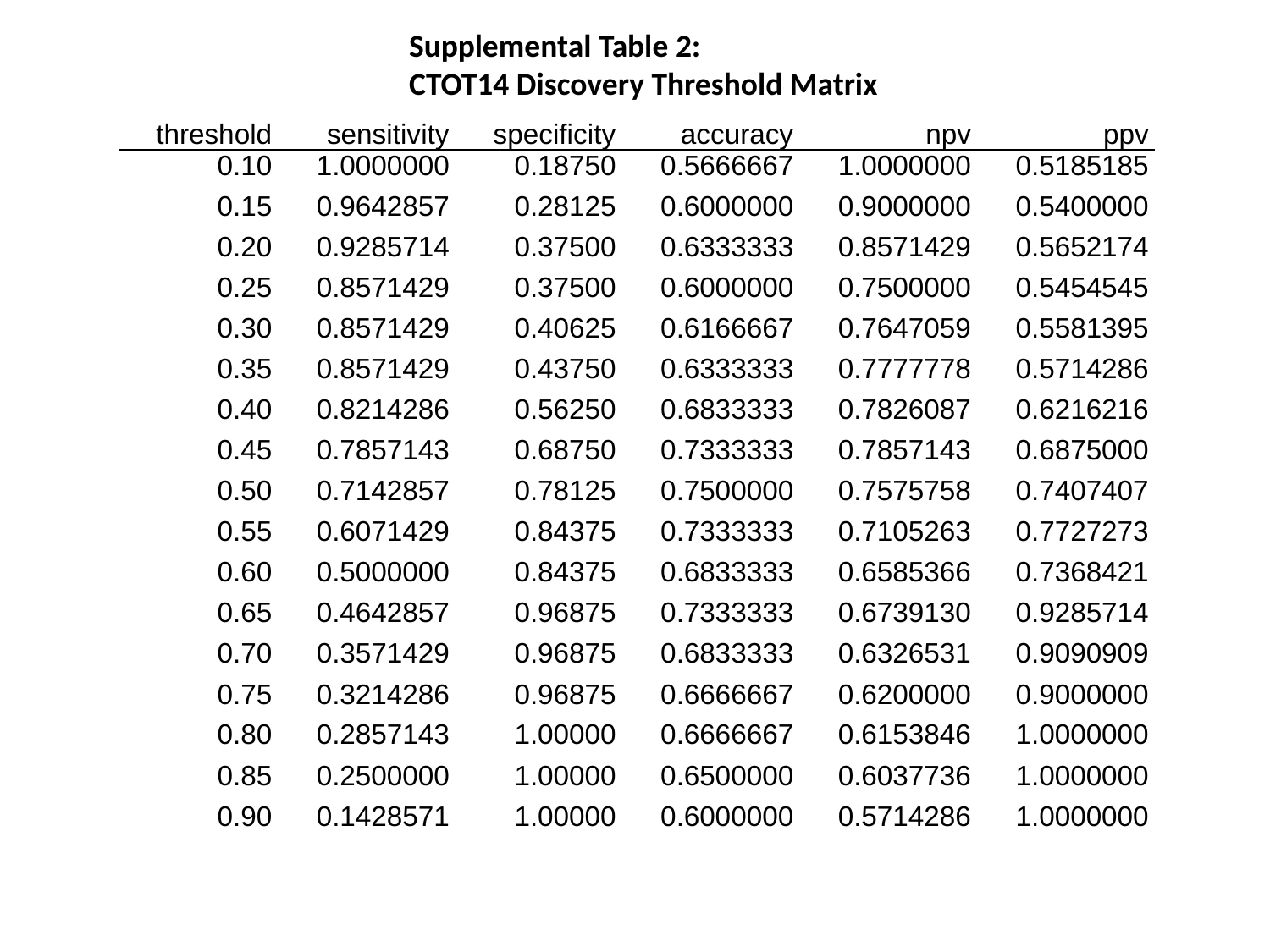

Supplemental Table 2:
CTOT14 Discovery Threshold Matrix
| threshold | sensitivity | specificity | accuracy | npv | ppv |
| --- | --- | --- | --- | --- | --- |
| 0.10 | 1.0000000 | 0.18750 | 0.5666667 | 1.0000000 | 0.5185185 |
| 0.15 | 0.9642857 | 0.28125 | 0.6000000 | 0.9000000 | 0.5400000 |
| 0.20 | 0.9285714 | 0.37500 | 0.6333333 | 0.8571429 | 0.5652174 |
| 0.25 | 0.8571429 | 0.37500 | 0.6000000 | 0.7500000 | 0.5454545 |
| 0.30 | 0.8571429 | 0.40625 | 0.6166667 | 0.7647059 | 0.5581395 |
| 0.35 | 0.8571429 | 0.43750 | 0.6333333 | 0.7777778 | 0.5714286 |
| 0.40 | 0.8214286 | 0.56250 | 0.6833333 | 0.7826087 | 0.6216216 |
| 0.45 | 0.7857143 | 0.68750 | 0.7333333 | 0.7857143 | 0.6875000 |
| 0.50 | 0.7142857 | 0.78125 | 0.7500000 | 0.7575758 | 0.7407407 |
| 0.55 | 0.6071429 | 0.84375 | 0.7333333 | 0.7105263 | 0.7727273 |
| 0.60 | 0.5000000 | 0.84375 | 0.6833333 | 0.6585366 | 0.7368421 |
| 0.65 | 0.4642857 | 0.96875 | 0.7333333 | 0.6739130 | 0.9285714 |
| 0.70 | 0.3571429 | 0.96875 | 0.6833333 | 0.6326531 | 0.9090909 |
| 0.75 | 0.3214286 | 0.96875 | 0.6666667 | 0.6200000 | 0.9000000 |
| 0.80 | 0.2857143 | 1.00000 | 0.6666667 | 0.6153846 | 1.0000000 |
| 0.85 | 0.2500000 | 1.00000 | 0.6500000 | 0.6037736 | 1.0000000 |
| 0.90 | 0.1428571 | 1.00000 | 0.6000000 | 0.5714286 | 1.0000000 |
|  |  |  |  |  |  |